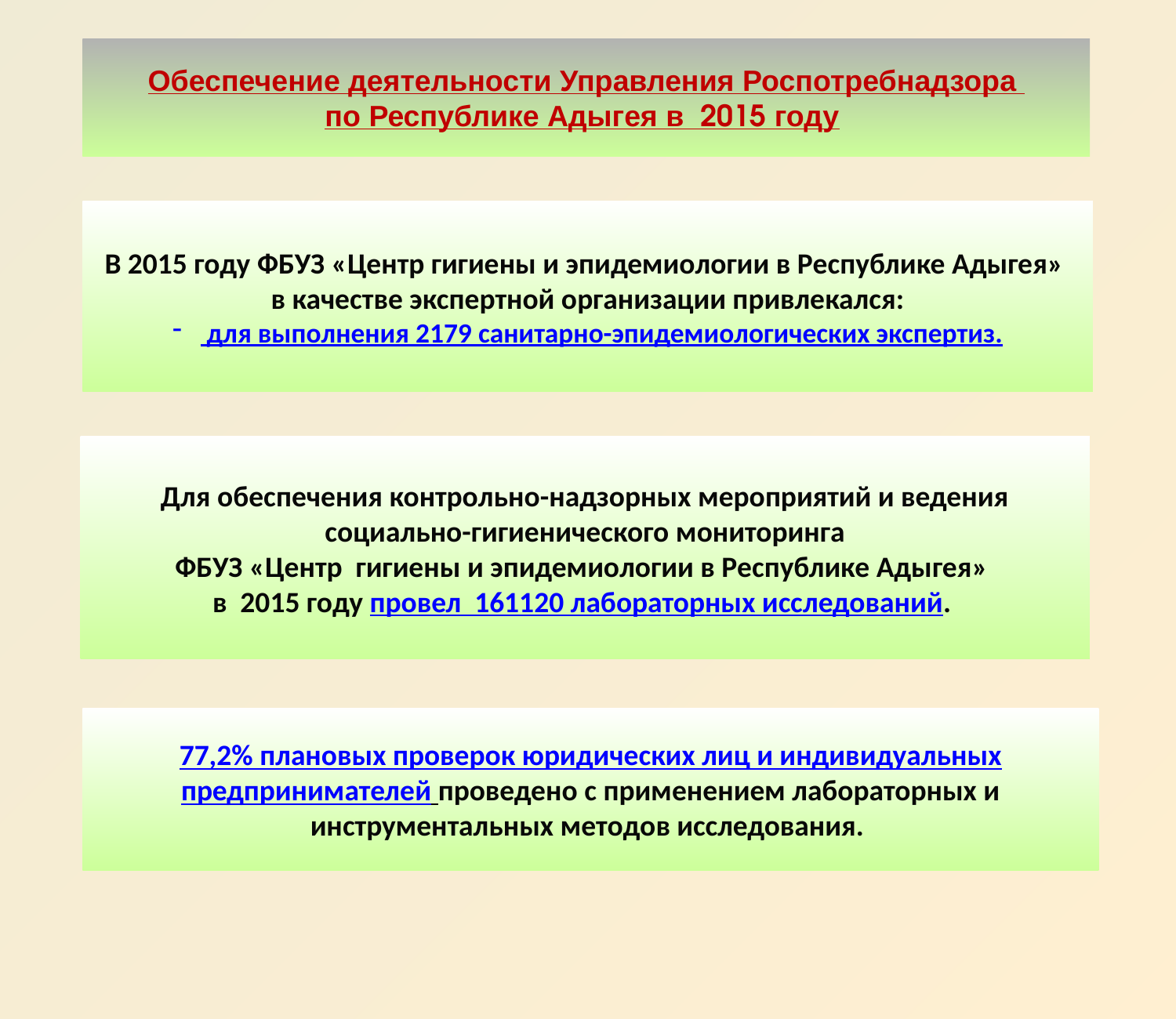

Обеспечение деятельности Управления Роспотребнадзора
по Республике Адыгея в  2015 году
В 2015 году ФБУЗ «Центр гигиены и эпидемиологии в Республике Адыгея»
в качестве экспертной организации привлекался:
 для выполнения 2179 санитарно-эпидемиологических экспертиз.
Для обеспечения контрольно-надзорных мероприятий и ведения социально-гигиенического мониторинга
ФБУЗ «Центр  гигиены и эпидемиологии в Республике Адыгея»
в  2015 году провел  161120 лабораторных исследований.
77,2% плановых проверок юридических лиц и индивидуальных предпринимателей проведено с применением лабораторных и инструментальных методов исследования.